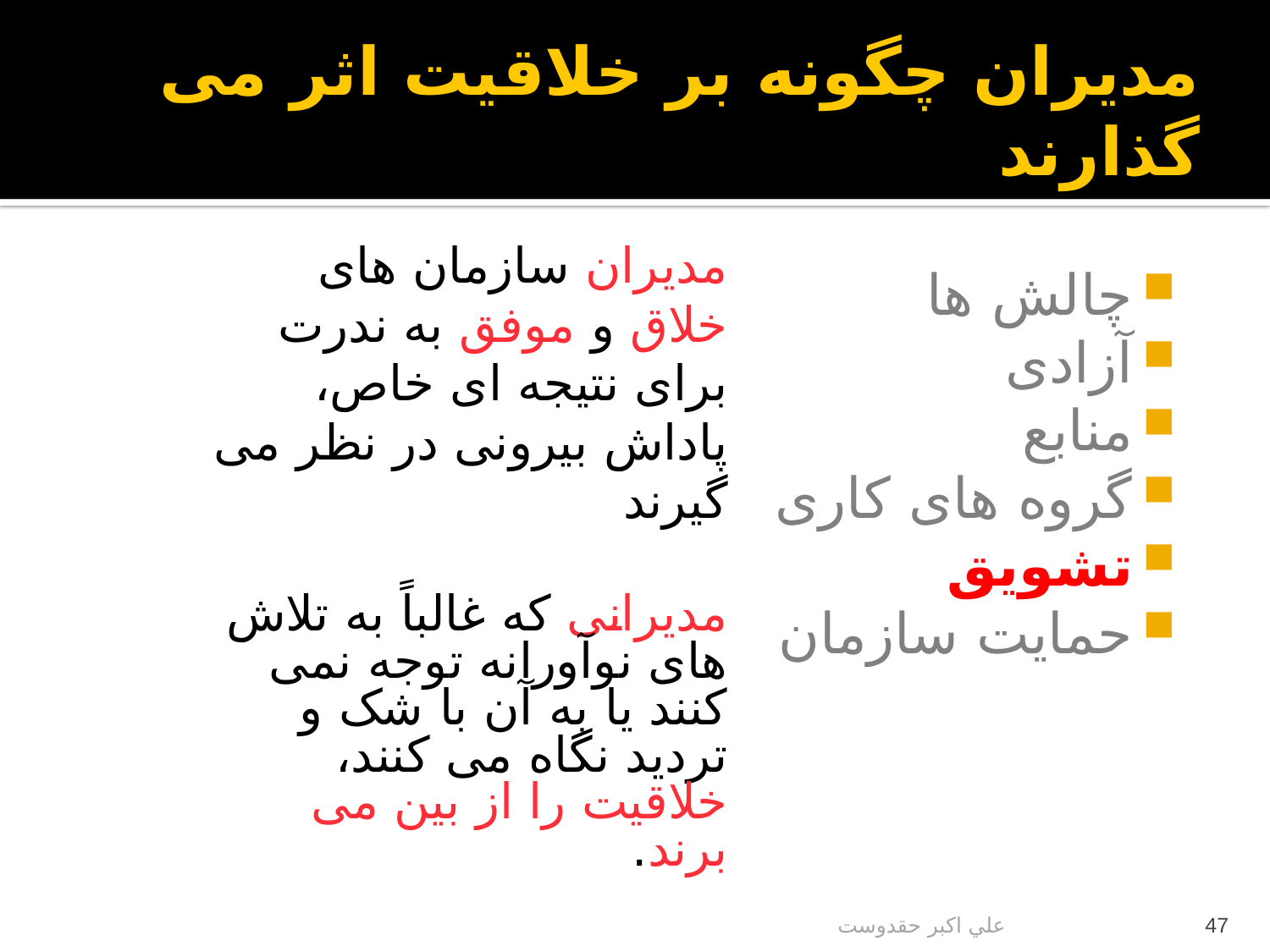

# مديران چگونه بر خلاقيت اثر می گذارند
مديران سازمان های خلاق و موفق به ندرت برای نتيجه ای خاص، پاداش بيرونی در نظر می گيرند
مديرانی که غالباً به تلاش های نوآورانه توجه نمی کنند يا به آن با شک و ترديد نگاه می کنند، خلاقيت را از بين می برند.

چالش ها
آزادی
منابع
گروه های کاری
تشويق
حمايت سازمان

علي اكبر حقدوست
47